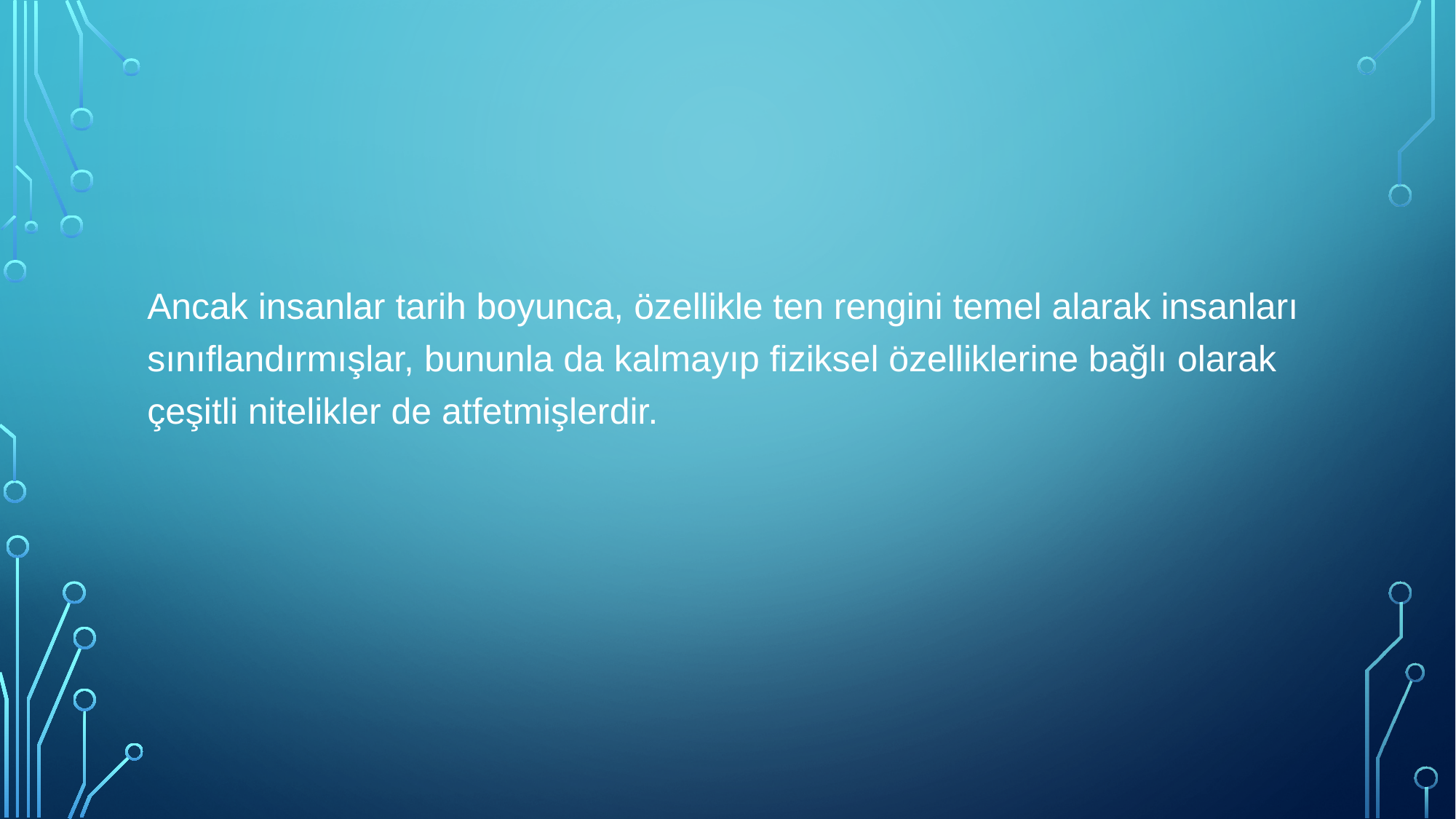

#
Ancak insanlar tarih boyunca, özellikle ten rengini temel alarak insanları sınıflandırmışlar, bununla da kalmayıp fiziksel özelliklerine bağlı olarak çeşitli nitelikler de atfetmişlerdir.